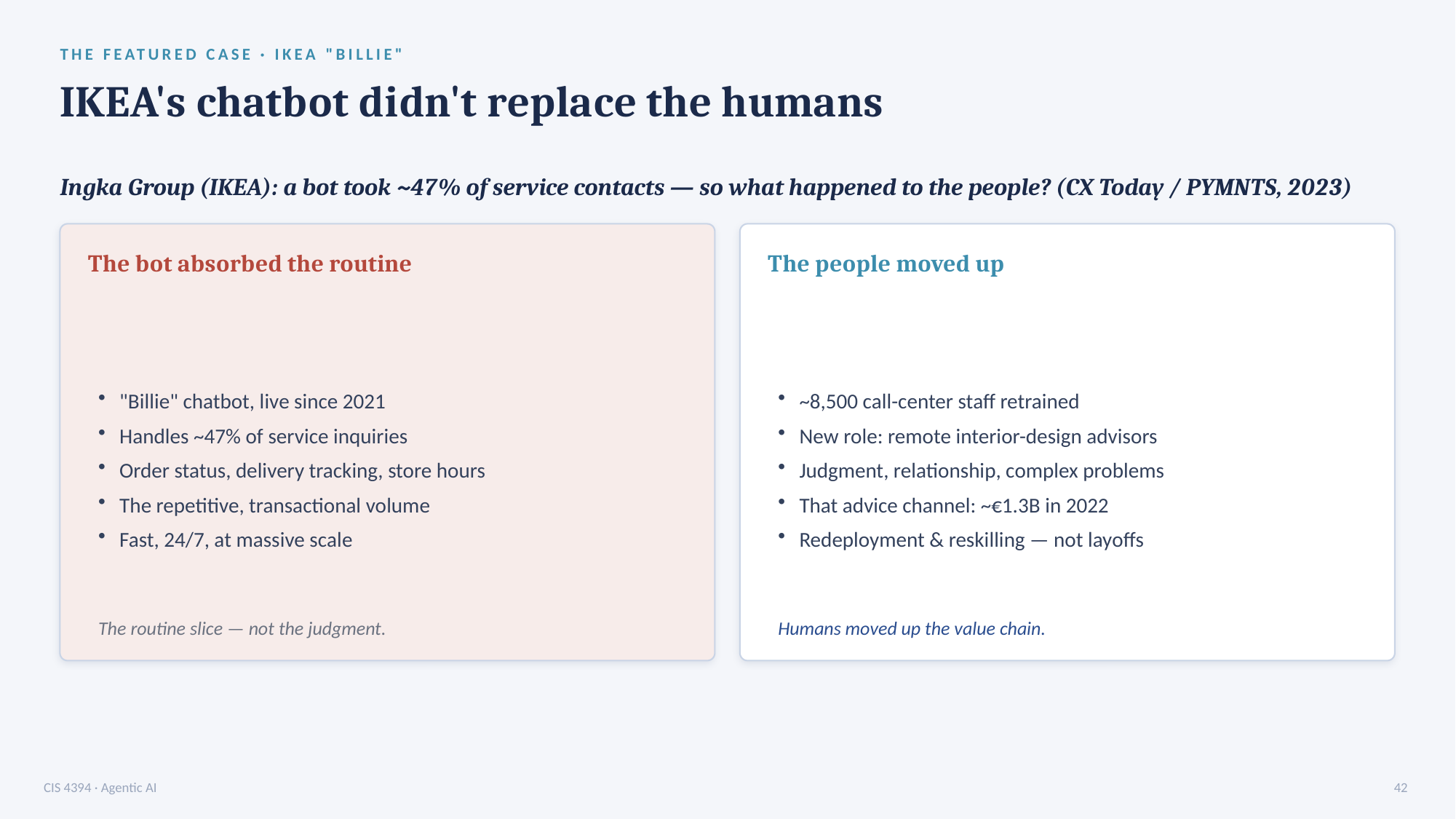

THE FEATURED CASE · IKEA "BILLIE"
IKEA's chatbot didn't replace the humans
Ingka Group (IKEA): a bot took ~47% of service contacts — so what happened to the people? (CX Today / PYMNTS, 2023)

The bot absorbed the routine
The people moved up
"Billie" chatbot, live since 2021
Handles ~47% of service inquiries
Order status, delivery tracking, store hours
The repetitive, transactional volume
Fast, 24/7, at massive scale
~8,500 call-center staff retrained
New role: remote interior-design advisors
Judgment, relationship, complex problems
That advice channel: ~€1.3B in 2022
Redeployment & reskilling — not layoffs
The routine slice — not the judgment.
Humans moved up the value chain.
CIS 4394 · Agentic AI
42